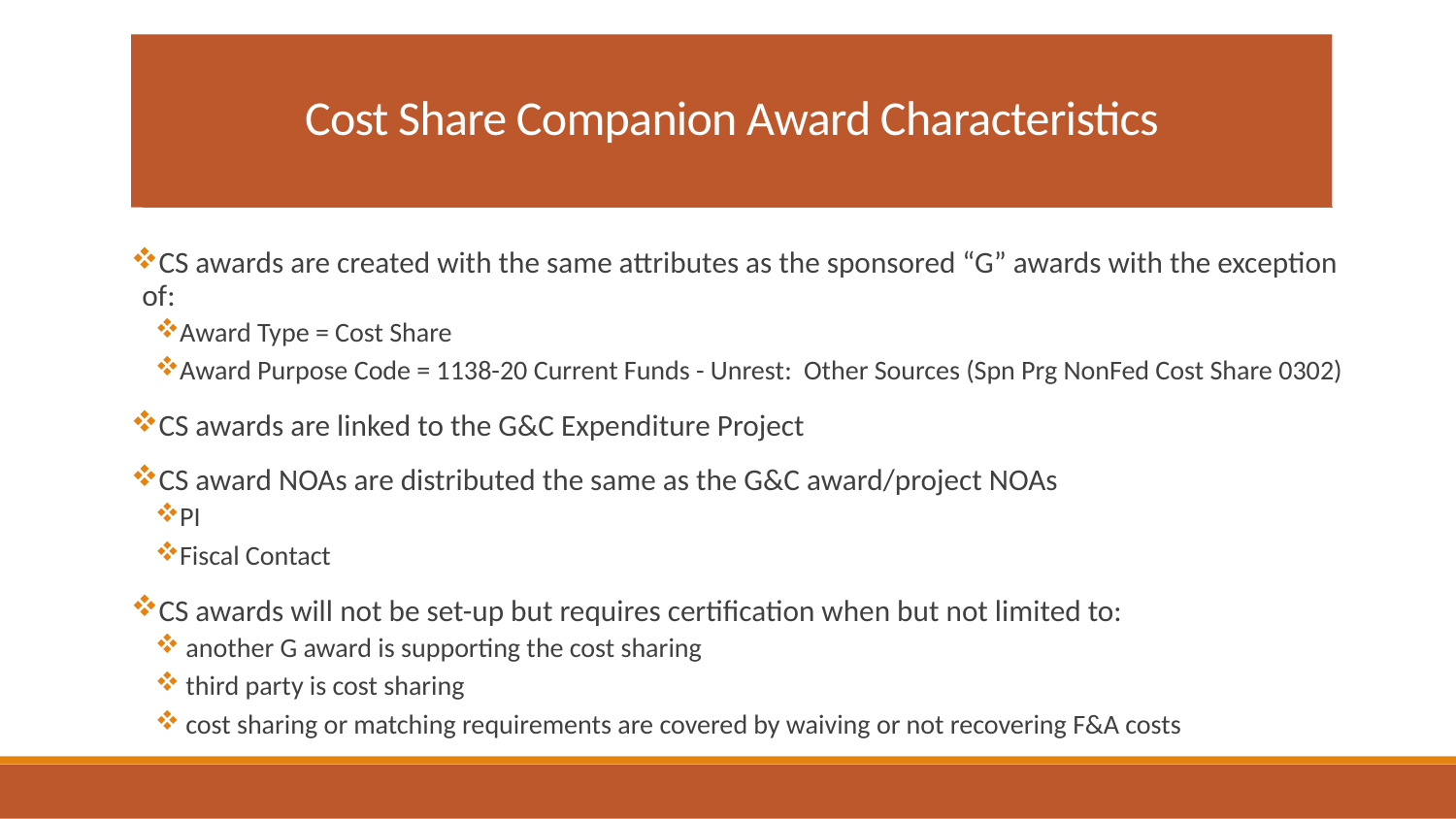

# Cost Share Companion Award Characteristics
CS awards are created with the same attributes as the sponsored “G” awards with the exception of:
Award Type = Cost Share
Award Purpose Code = 1138-20 Current Funds - Unrest:  Other Sources (Spn Prg NonFed Cost Share 0302)
CS awards are linked to the G&C Expenditure Project
CS award NOAs are distributed the same as the G&C award/project NOAs
PI
Fiscal Contact
CS awards will not be set-up but requires certification when but not limited to:
 another G award is supporting the cost sharing
 third party is cost sharing
 cost sharing or matching requirements are covered by waiving or not recovering F&A costs